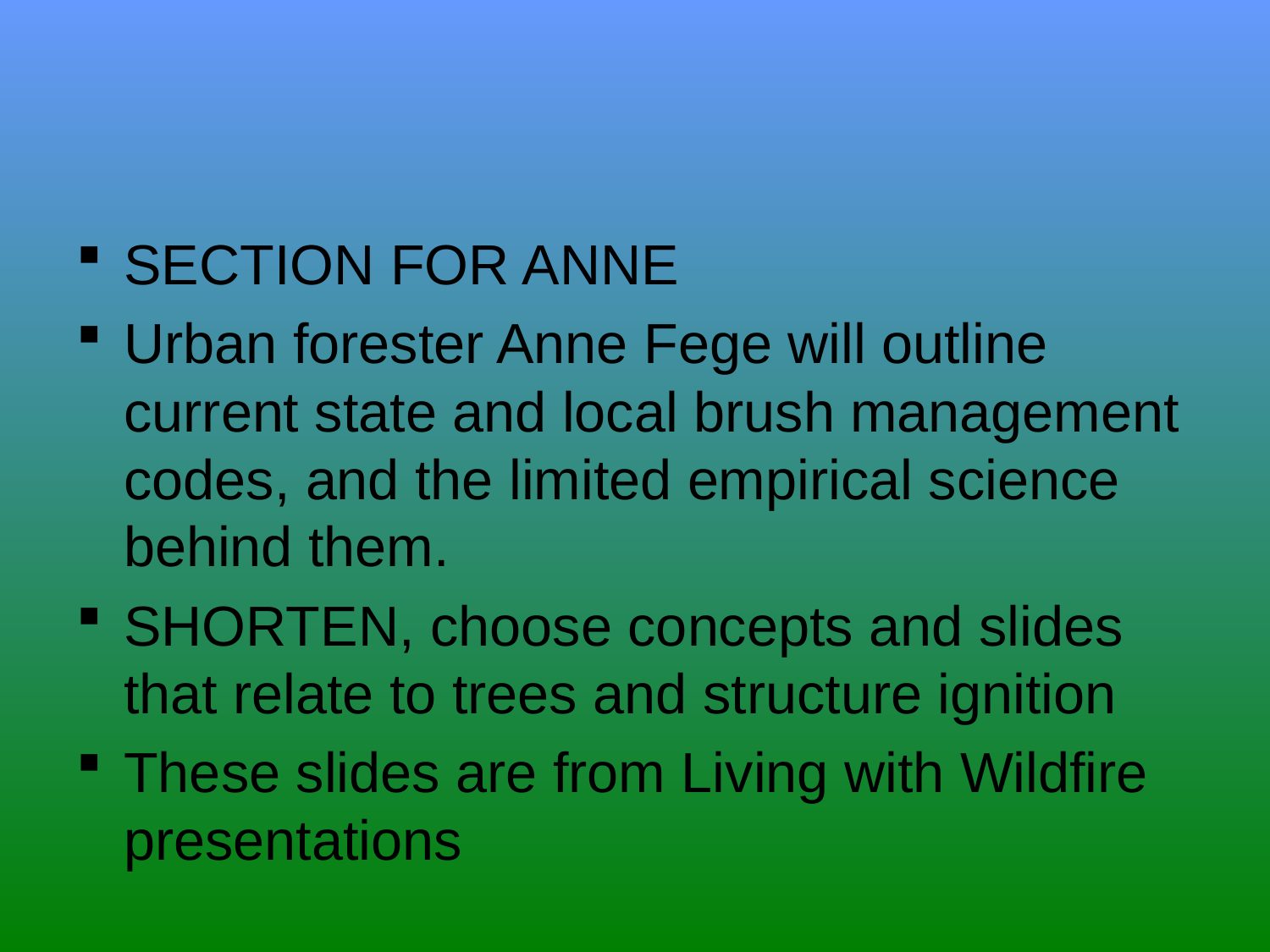

#
SECTION FOR ANNE
Urban forester Anne Fege will outline current state and local brush management codes, and the limited empirical science behind them.
SHORTEN, choose concepts and slides that relate to trees and structure ignition
These slides are from Living with Wildfire presentations